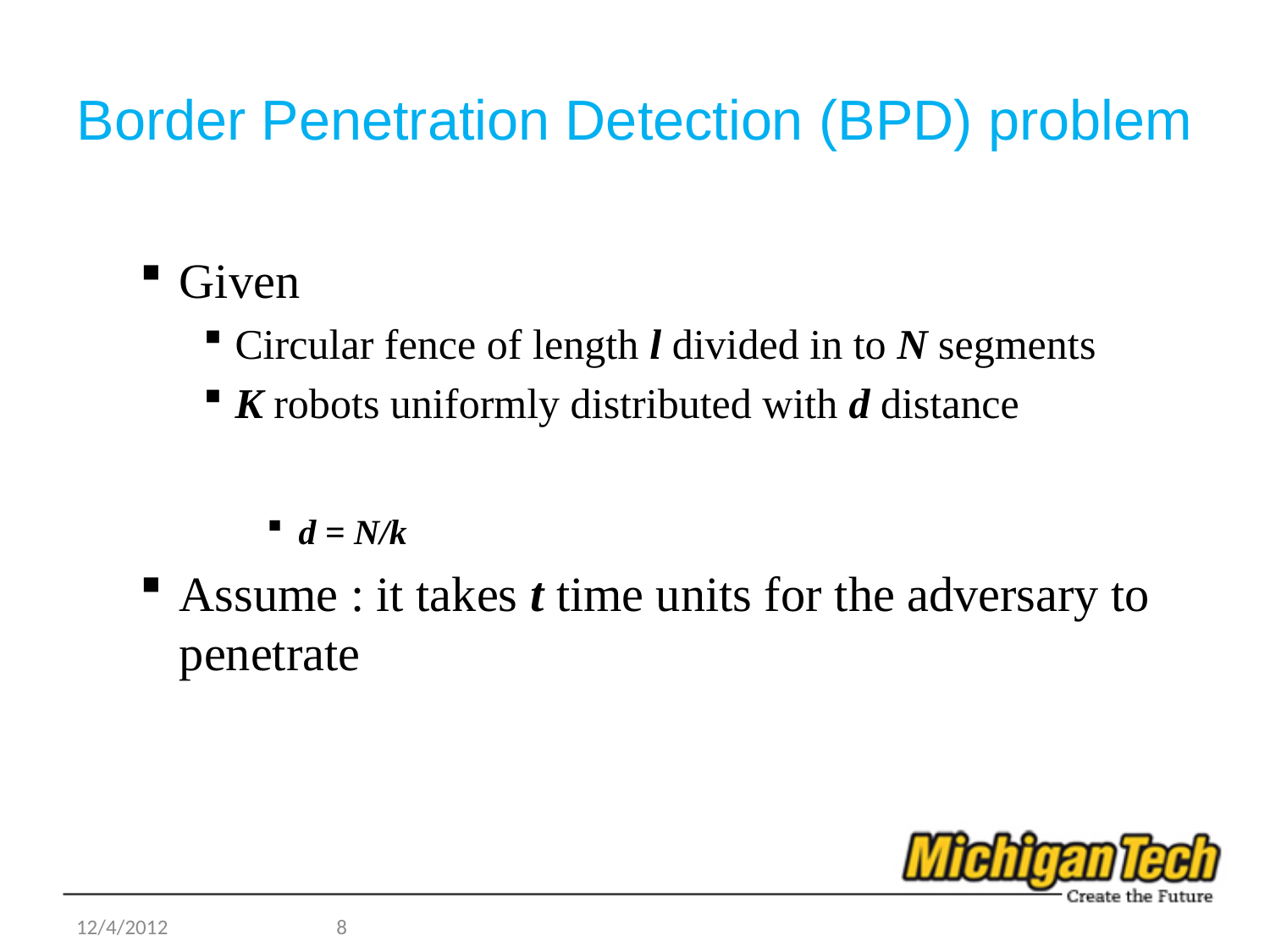

# Border Penetration Detection (BPD) problem

Given
Circular fence of length l divided in to N segments
K robots uniformly distributed with d distance

d = N/k
Assume : it takes t time units for the adversary to penetrate

12/4/2012
8